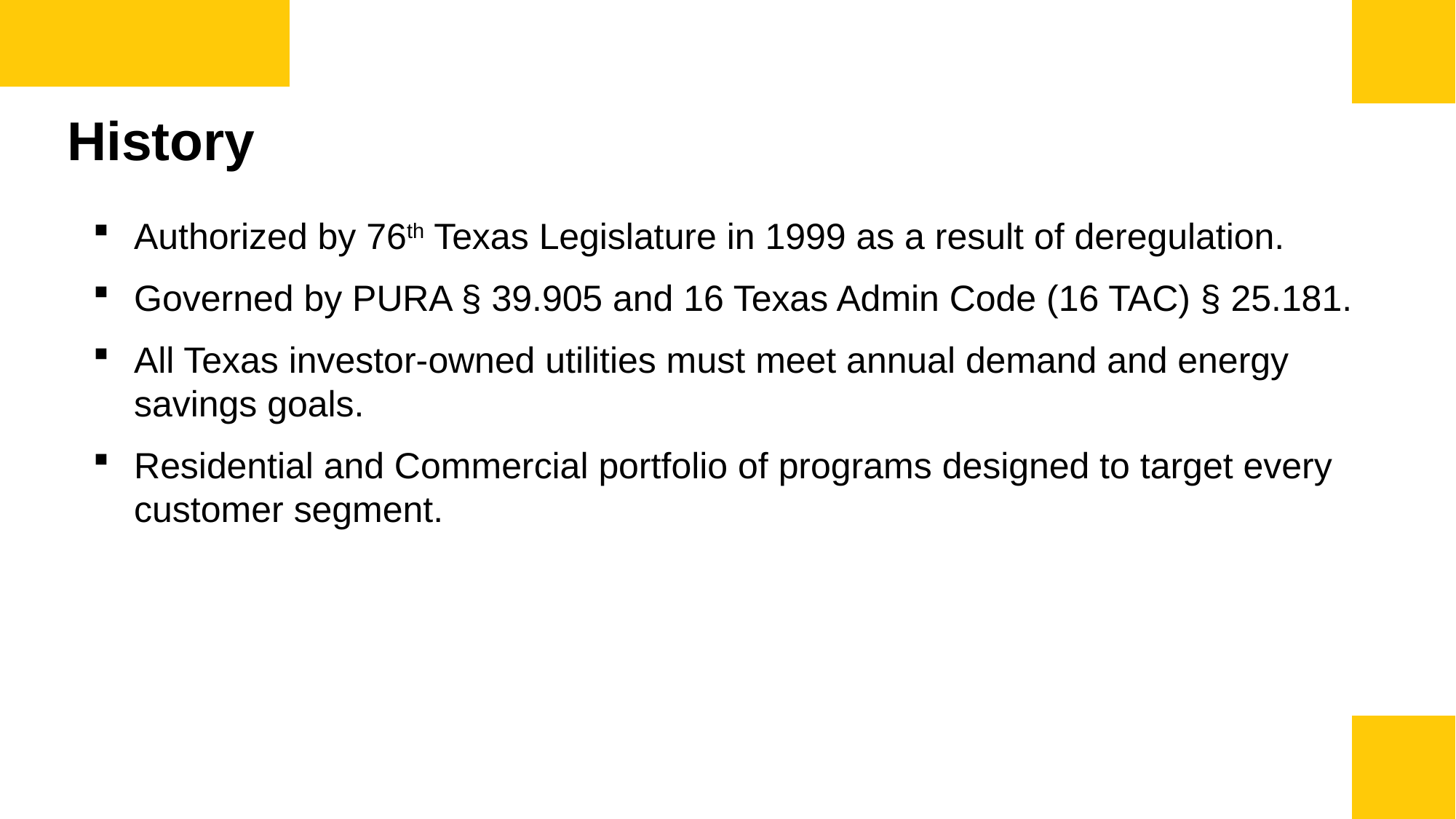

History
Authorized by 76th Texas Legislature in 1999 as a result of deregulation.
Governed by PURA § 39.905 and 16 Texas Admin Code (16 TAC) § 25.181.
All Texas investor-owned utilities must meet annual demand and energy savings goals.
Residential and Commercial portfolio of programs designed to target every customer segment.